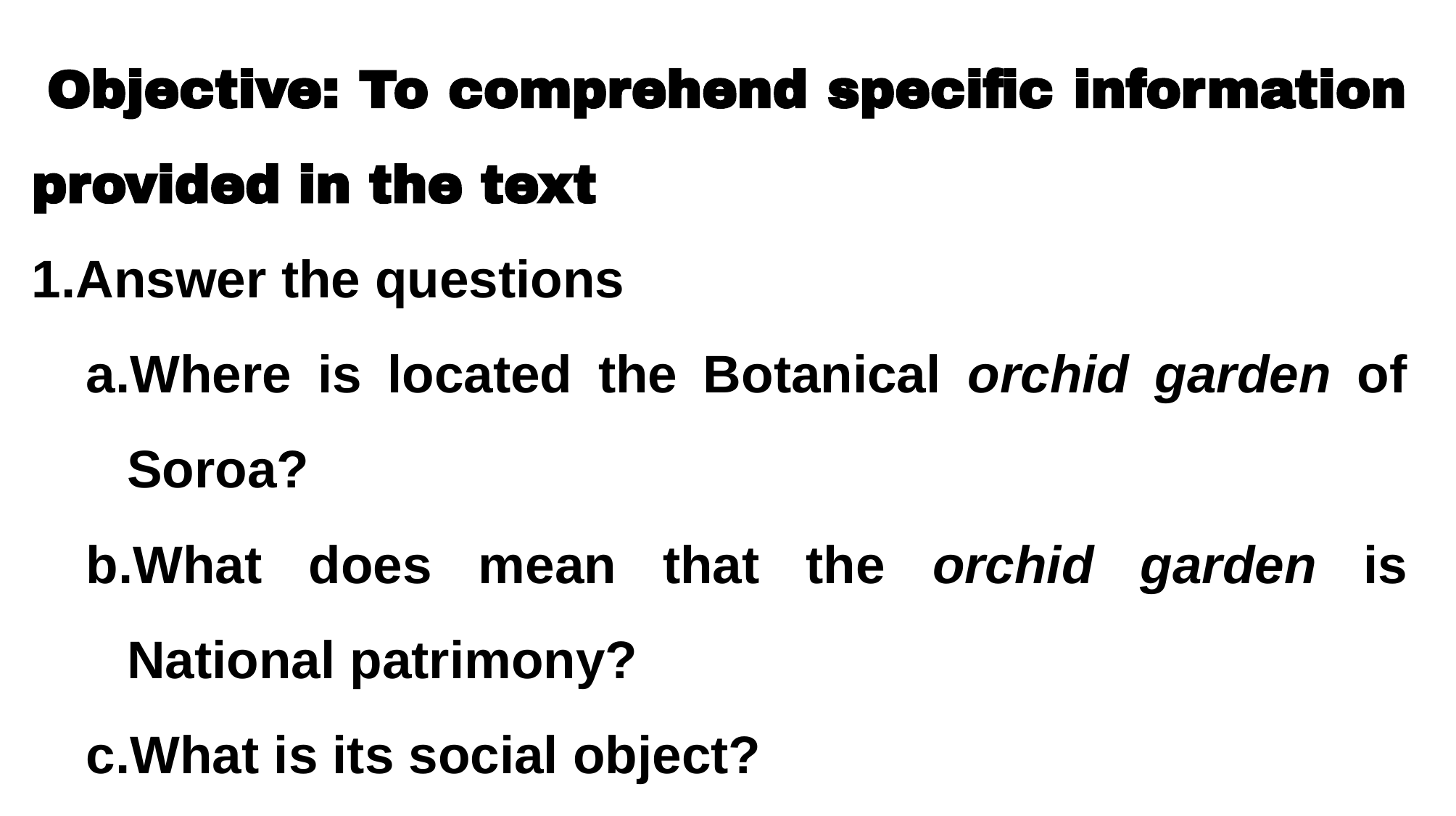

Objective: To comprehend specific information provided in the text
Answer the questions
Where is located the Botanical orchid garden of Soroa?
What does mean that the orchid garden is National patrimony?
What is its social object?